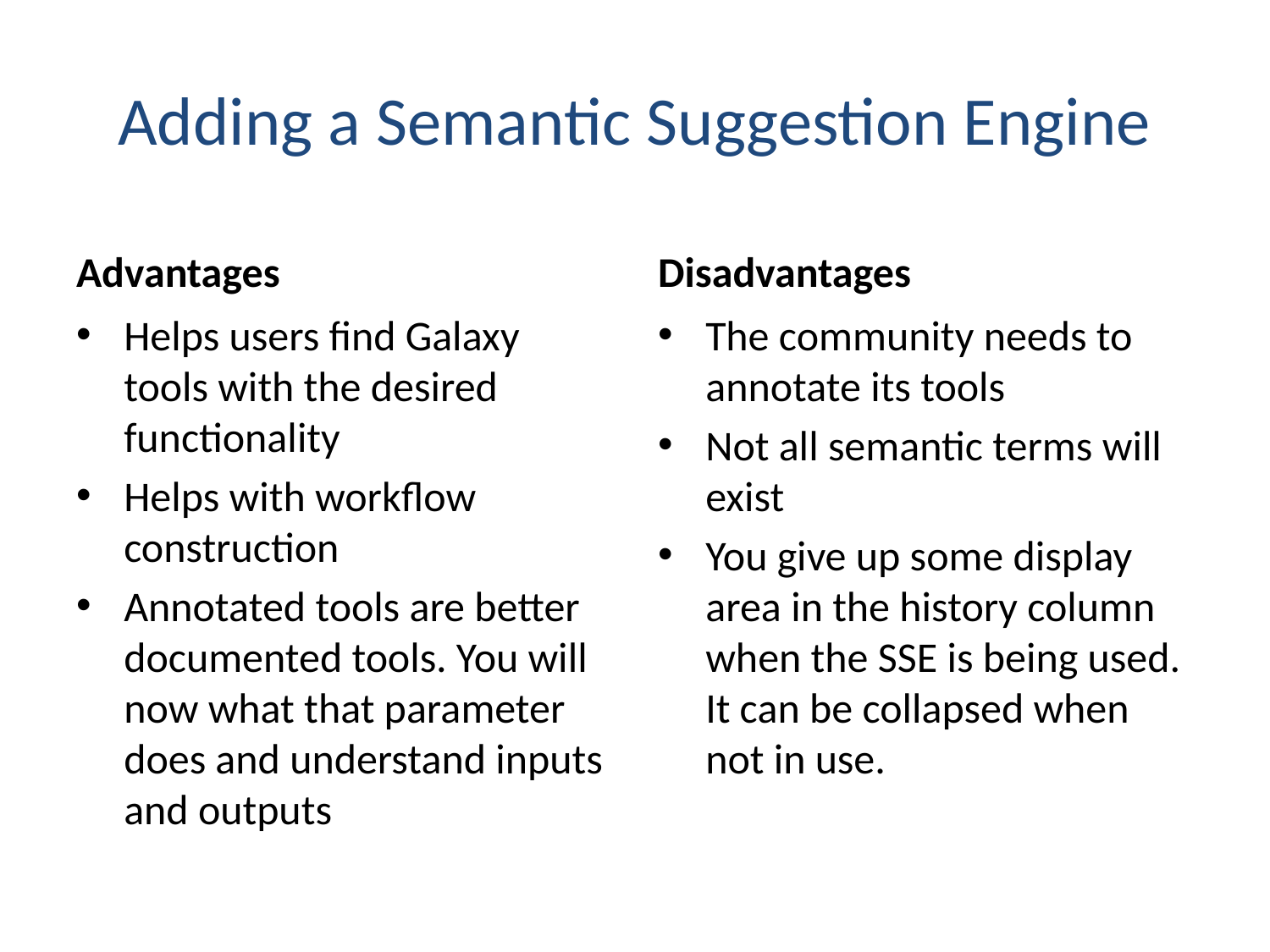

# Adding a Semantic Suggestion Engine
Advantages
Disadvantages
Helps users find Galaxy tools with the desired functionality
Helps with workflow construction
Annotated tools are better documented tools. You will now what that parameter does and understand inputs and outputs
The community needs to annotate its tools
Not all semantic terms will exist
You give up some display area in the history column when the SSE is being used. It can be collapsed when not in use.